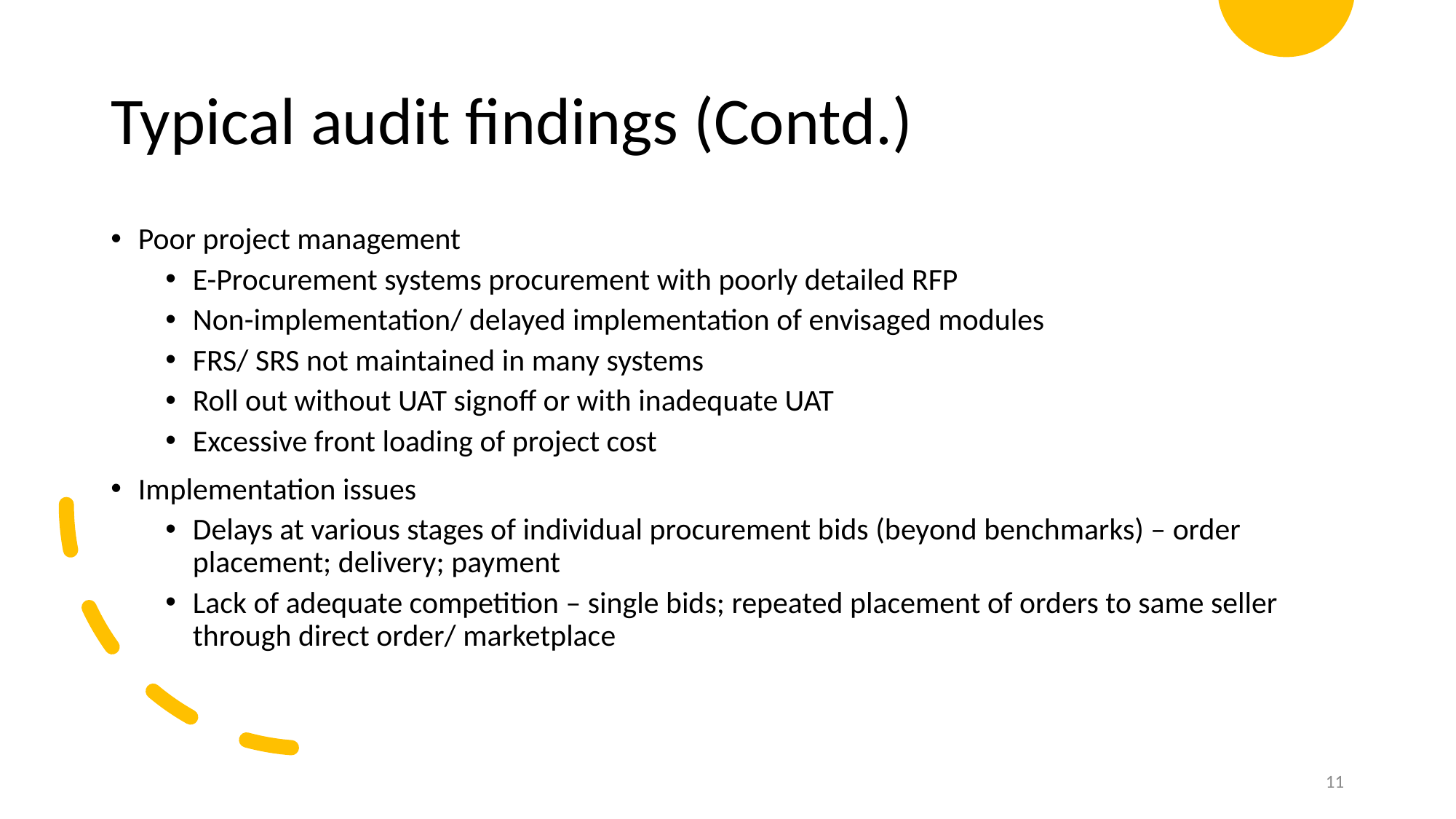

# Typical audit findings (Contd.)
Poor project management
E-Procurement systems procurement with poorly detailed RFP
Non-implementation/ delayed implementation of envisaged modules
FRS/ SRS not maintained in many systems
Roll out without UAT signoff or with inadequate UAT
Excessive front loading of project cost
Implementation issues
Delays at various stages of individual procurement bids (beyond benchmarks) – order placement; delivery; payment
Lack of adequate competition – single bids; repeated placement of orders to same seller through direct order/ marketplace

11